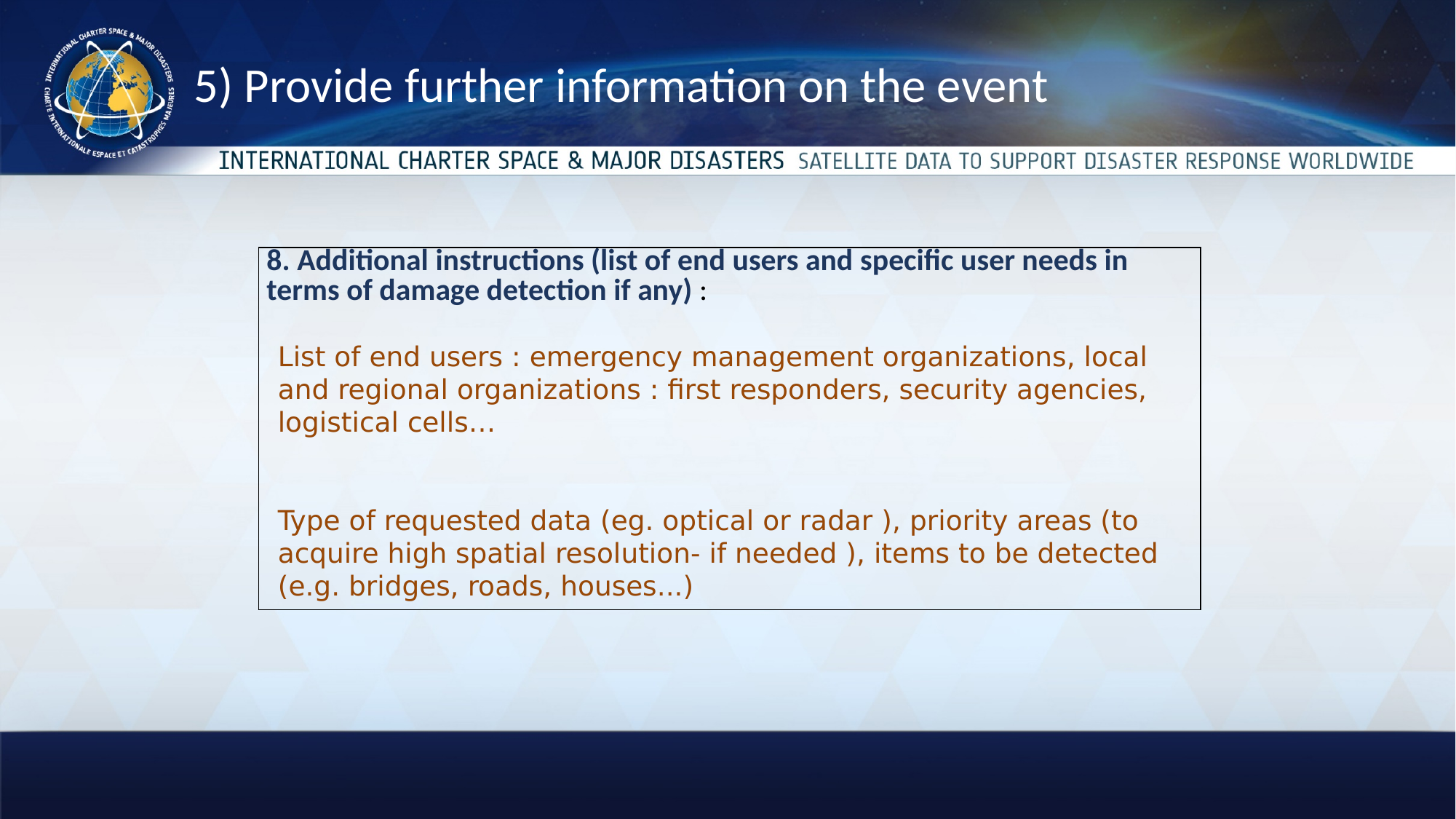

# 5) Provide further information on the event

| 8. Additional instructions (list of end users and specific user needs in terms of damage detection if any) : |
| --- |
List of end users : emergency management organizations, local and regional organizations : first responders, security agencies, logistical cells…

Type of requested data (eg. optical or radar ), priority areas (to acquire high spatial resolution- if needed ), items to be detected (e.g. bridges, roads, houses...)